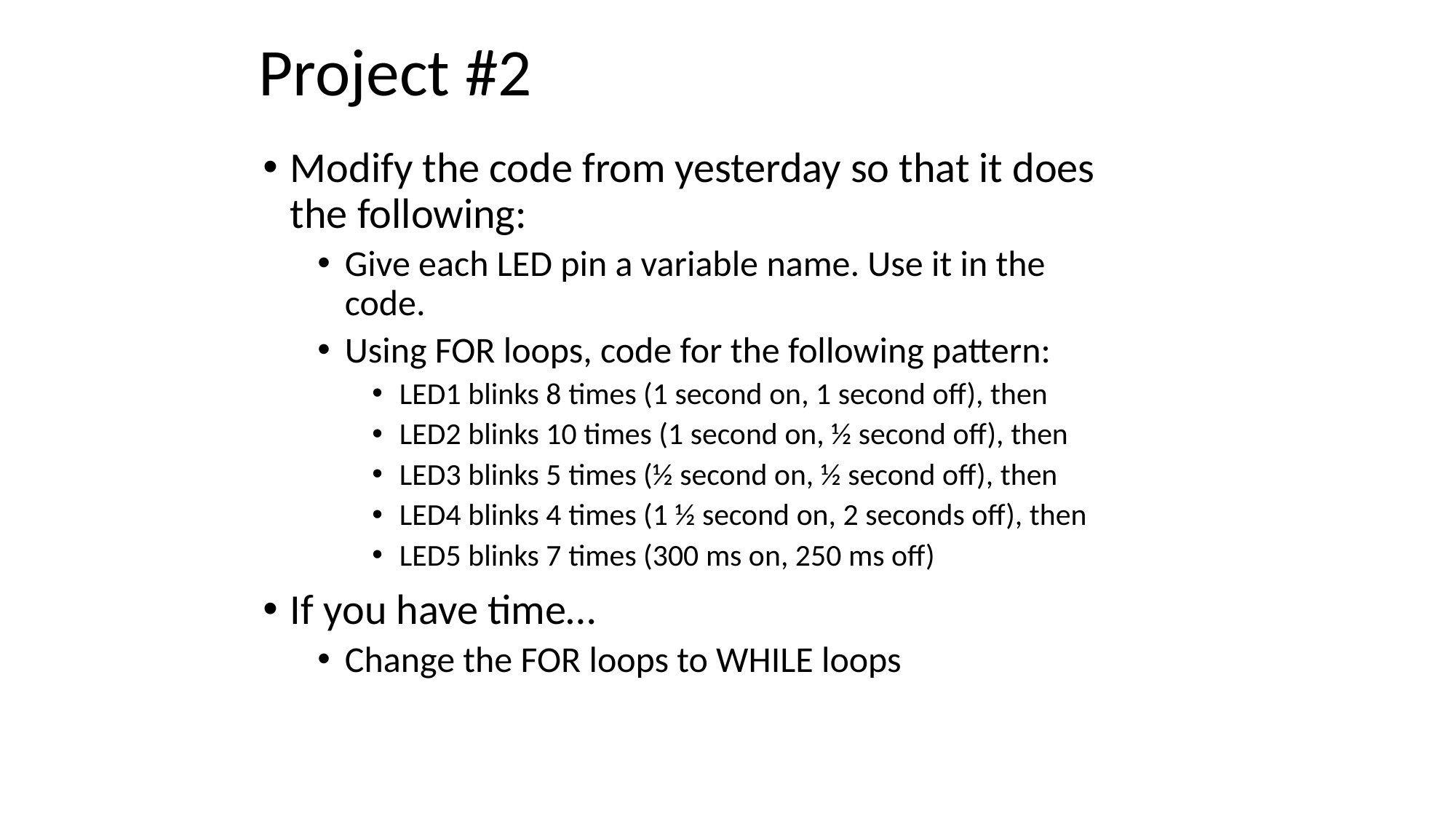

# Project #2
Modify the code from yesterday so that it does the following:
Give each LED pin a variable name. Use it in the code.
Using FOR loops, code for the following pattern:
LED1 blinks 8 times (1 second on, 1 second off), then
LED2 blinks 10 times (1 second on, ½ second off), then
LED3 blinks 5 times (½ second on, ½ second off), then
LED4 blinks 4 times (1 ½ second on, 2 seconds off), then
LED5 blinks 7 times (300 ms on, 250 ms off)
If you have time…
Change the FOR loops to WHILE loops